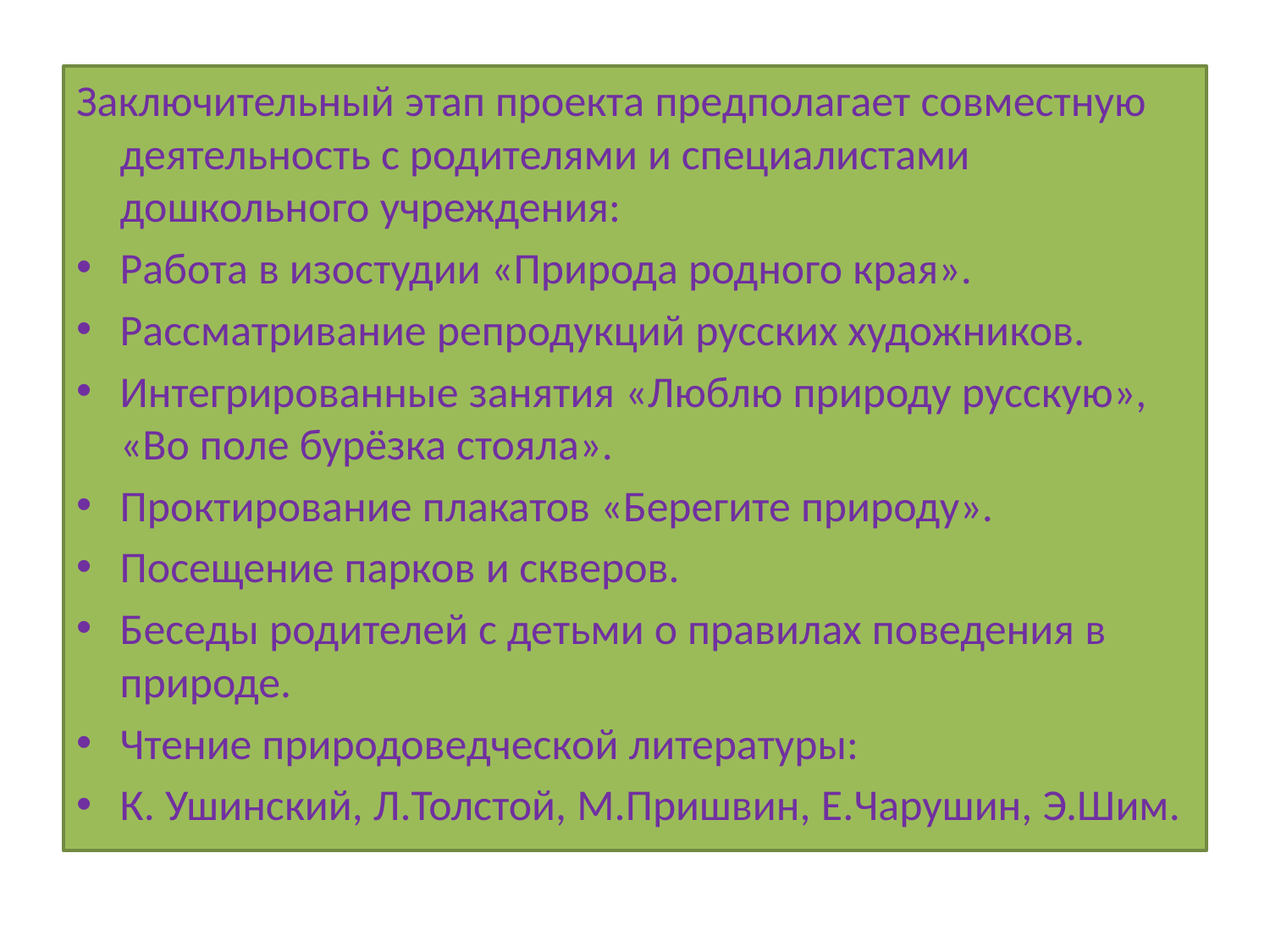

#
Заключительный этап проекта предполагает совместную деятельность с родителями и специалистами дошкольного учреждения:
Работа в изостудии «Природа родного края».
Рассматривание репродукций русских художников.
Интегрированные занятия «Люблю природу русскую», «Во поле бурёзка стояла».
Проктирование плакатов «Берегите природу».
Посещение парков и скверов.
Беседы родителей с детьми о правилах поведения в природе.
Чтение природоведческой литературы:
К. Ушинский, Л.Толстой, М.Пришвин, Е.Чарушин, Э.Шим.